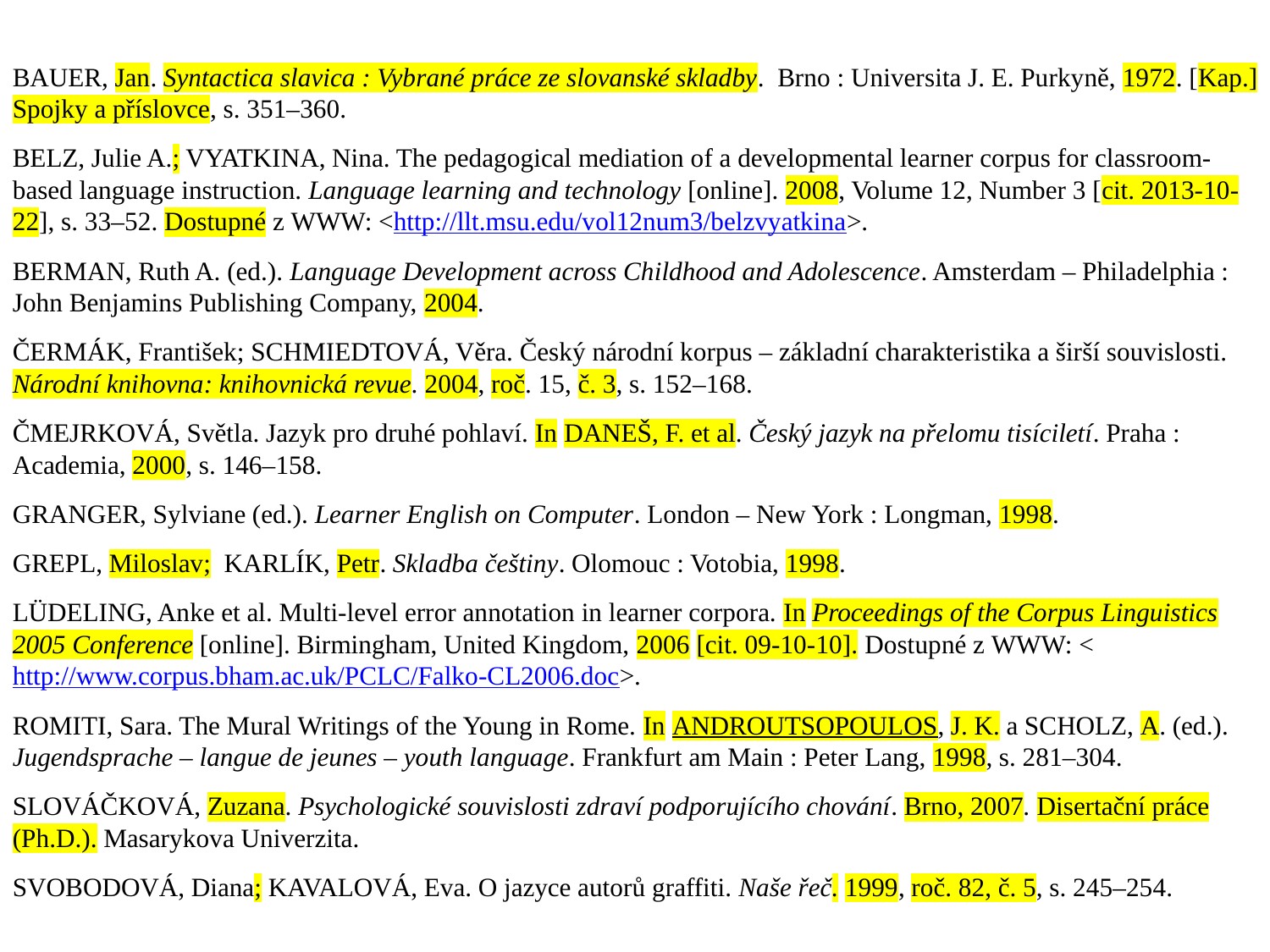

BAUER, Jan. Syntactica slavica : Vybrané práce ze slovanské skladby.  Brno : Universita J. E. Purkyně, 1972. [Kap.] Spojky a příslovce, s. 351–360.
BELZ, Julie A.; VYATKINA, Nina. The pedagogical mediation of a developmental learner corpus for classroom-based language instruction. Language learning and technology [online]. 2008, Volume 12, Number 3 [cit. 2013-10-22], s. 33–52. Dostupné z WWW: <http://llt.msu.edu/vol12num3/belzvyatkina>.
BERMAN, Ruth A. (ed.). Language Development across Childhood and Adolescence. Amsterdam – Philadelphia : John Benjamins Publishing Company, 2004.
ČERMÁK, František; SCHMIEDTOVÁ, Věra. Český národní korpus – základní charakteristika a širší souvislosti. Národní knihovna: knihovnická revue. 2004, roč. 15, č. 3, s. 152–168.
ČMEJRKOVÁ, Světla. Jazyk pro druhé pohlaví. In DANEŠ, F. et al. Český jazyk na přelomu tisíciletí. Praha : Academia, 2000, s. 146–158.
GRANGER, Sylviane (ed.). Learner English on Computer. London – New York : Longman, 1998.
GREPL, Miloslav;  KARLÍK, Petr. Skladba češtiny. Olomouc : Votobia, 1998.
LÜDELING, Anke et al. Multi-level error annotation in learner corpora. In Proceedings of the Corpus Linguistics 2005 Conference [online]. Birmingham, United Kingdom, 2006 [cit. 09-10-10]. Dostupné z WWW: <http://www.corpus.bham.ac.uk/PCLC/Falko-CL2006.doc>.
ROMITI, Sara. The Mural Writings of the Young in Rome. In ANDROUTSOPOULOS, J. K. a SCHOLZ, A. (ed.). Jugendsprache – langue de jeunes – youth language. Frankfurt am Main : Peter Lang, 1998, s. 281–304.
SLOVÁČKOVÁ, Zuzana. Psychologické souvislosti zdraví podporujícího chování. Brno, 2007. Disertační práce (Ph.D.). Masarykova Univerzita.
SVOBODOVÁ, Diana; KAVALOVÁ, Eva. O jazyce autorů graffiti. Naše řeč. 1999, roč. 82, č. 5, s. 245–254.